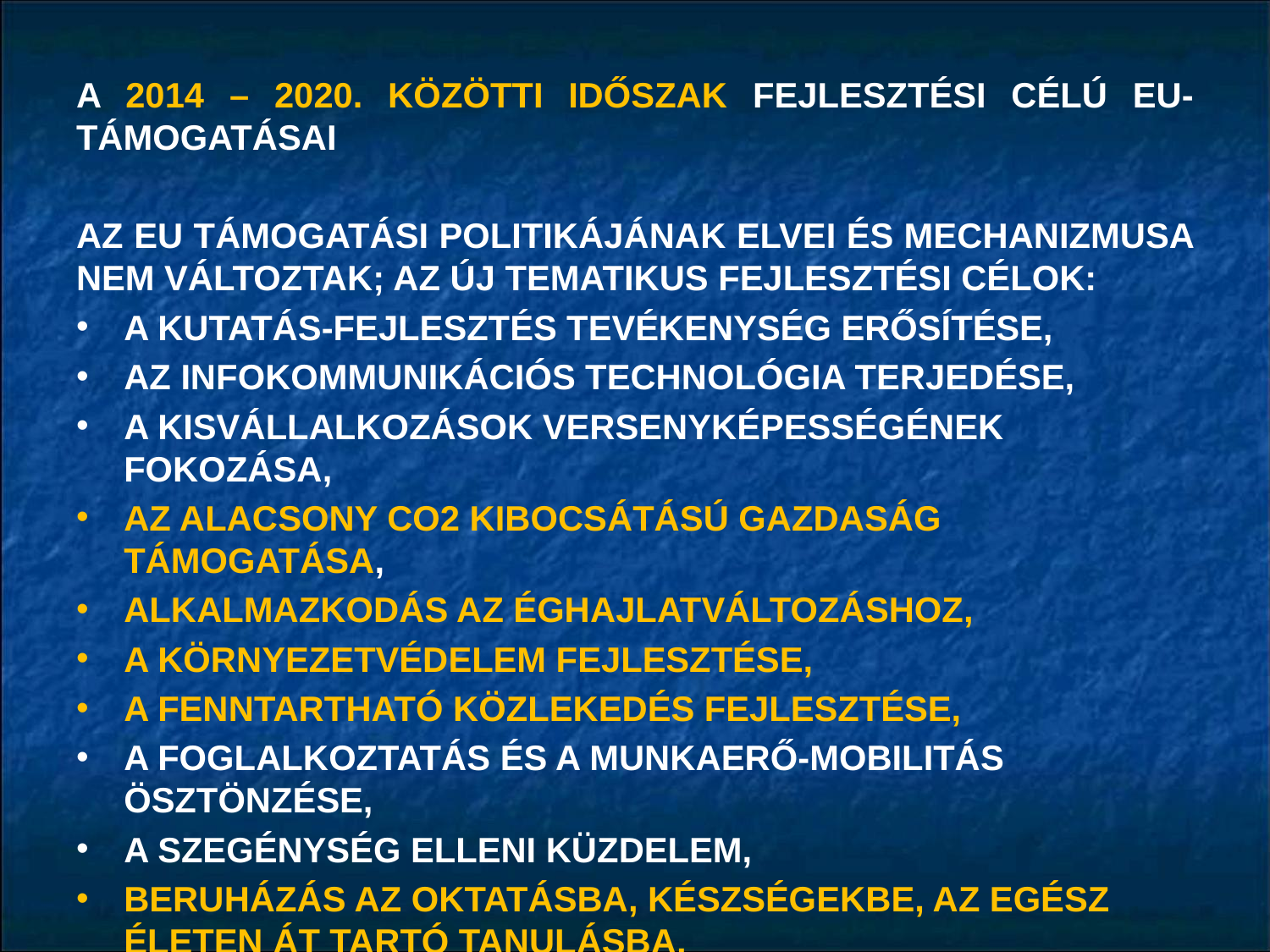

A 2014 – 2020. KÖZÖTTI IDŐSZAK FEJLESZTÉSI CÉLÚ EU-TÁMOGATÁSAI

AZ EU TÁMOGATÁSI POLITIKÁJÁNAK ELVEI ÉS MECHANIZMUSA NEM VÁLTOZTAK; AZ ÚJ TEMATIKUS FEJLESZTÉSI CÉLOK:
A KUTATÁS-FEJLESZTÉS TEVÉKENYSÉG ERŐSÍTÉSE,
AZ INFOKOMMUNIKÁCIÓS TECHNOLÓGIA TERJEDÉSE,
A KISVÁLLALKOZÁSOK VERSENYKÉPESSÉGÉNEK FOKOZÁSA,
AZ ALACSONY CO2 KIBOCSÁTÁSÚ GAZDASÁG TÁMOGATÁSA,
ALKALMAZKODÁS AZ ÉGHAJLATVÁLTOZÁSHOZ,
A KÖRNYEZETVÉDELEM FEJLESZTÉSE,
A FENNTARTHATÓ KÖZLEKEDÉS FEJLESZTÉSE,
A FOGLALKOZTATÁS ÉS A MUNKAERŐ-MOBILITÁS ÖSZTÖNZÉSE,
A SZEGÉNYSÉG ELLENI KÜZDELEM,
BERUHÁZÁS AZ OKTATÁSBA, KÉSZSÉGEKBE, AZ EGÉSZ ÉLETEN ÁT TARTÓ TANULÁSBA,
A KÖZIGAZGATÁS HATÉKONYSÁGÁNAK FOKOZÁSA.